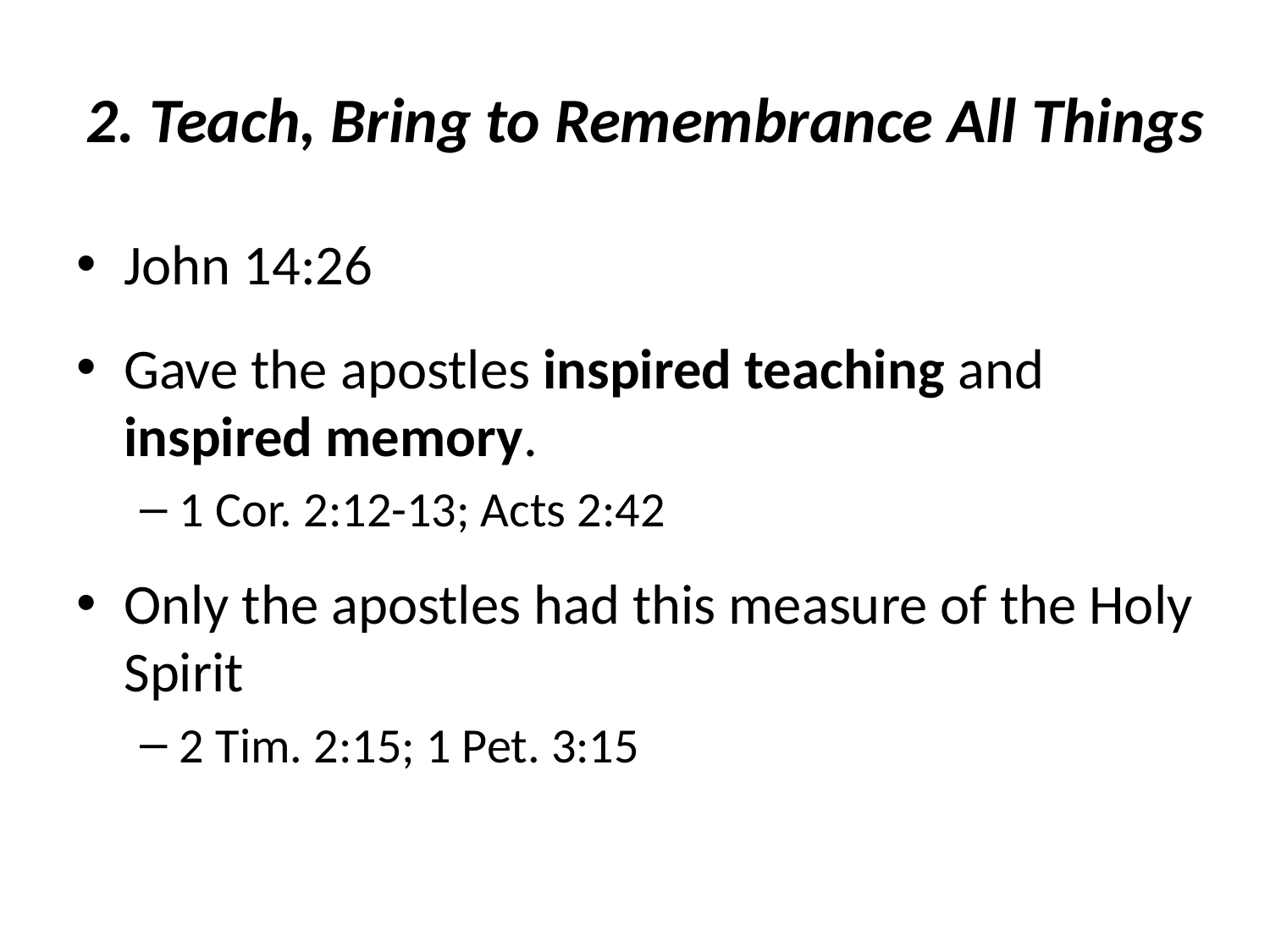

# 2. Teach, Bring to Remembrance All Things
John 14:26

Gave the apostles inspired teaching and inspired memory.
1 Cor. 2:12-13; Acts 2:42

Only the apostles had this measure of the Holy Spirit
2 Tim. 2:15; 1 Pet. 3:15